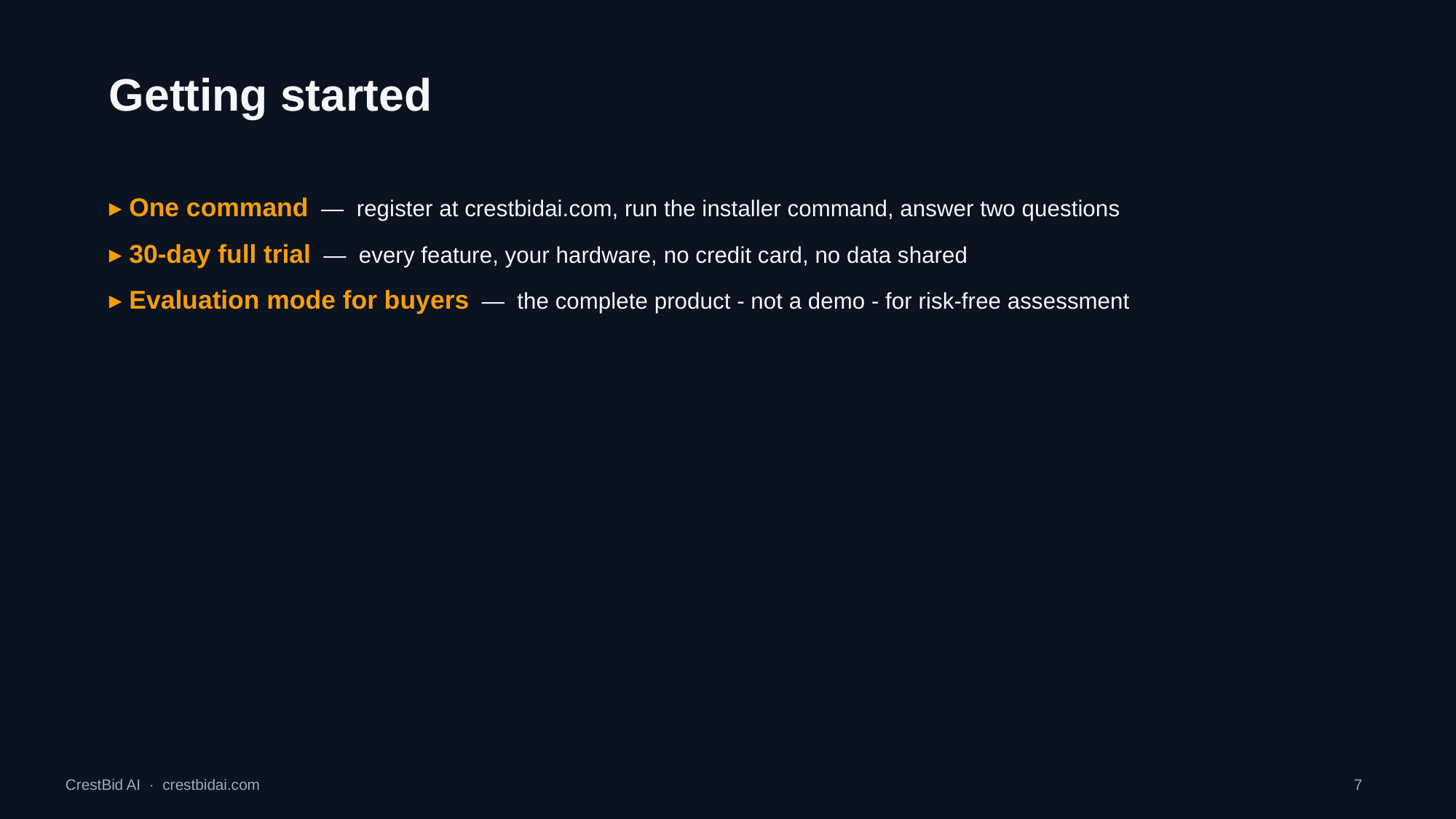

Getting started
▸ One command  —  register at crestbidai.com, run the installer command, answer two questions
▸ 30-day full trial  —  every feature, your hardware, no credit card, no data shared
▸ Evaluation mode for buyers  —  the complete product - not a demo - for risk-free assessment
CrestBid AI  ·  crestbidai.com
7